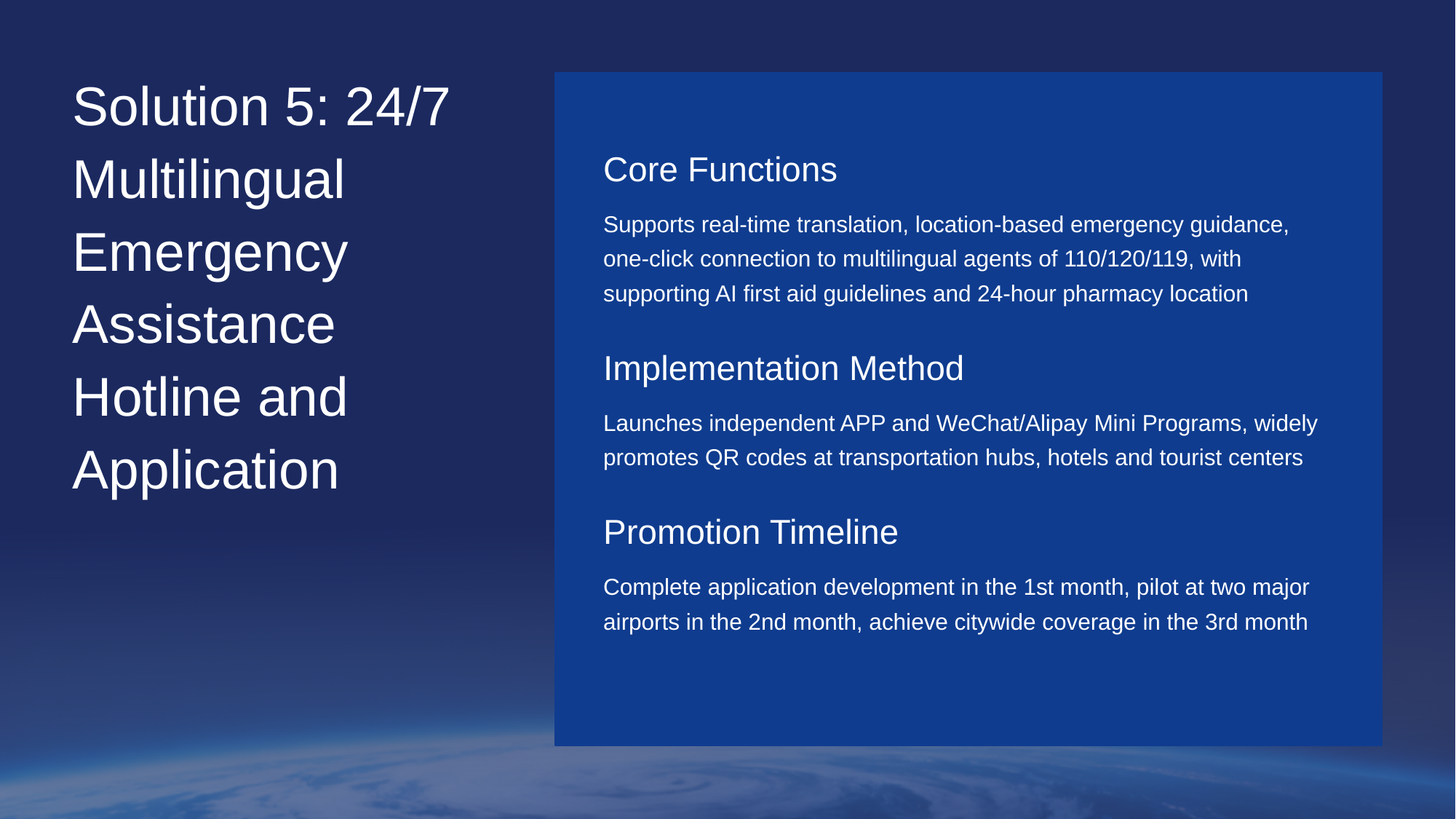

Solution 5: 24/7 Multilingual Emergency Assistance Hotline and Application

Core Functions
Supports real-time translation, location-based emergency guidance, one-click connection to multilingual agents of 110/120/119, with supporting AI first aid guidelines and 24-hour pharmacy location
Implementation Method
Launches independent APP and WeChat/Alipay Mini Programs, widely promotes QR codes at transportation hubs, hotels and tourist centers
Promotion Timeline
Complete application development in the 1st month, pilot at two major airports in the 2nd month, achieve citywide coverage in the 3rd month